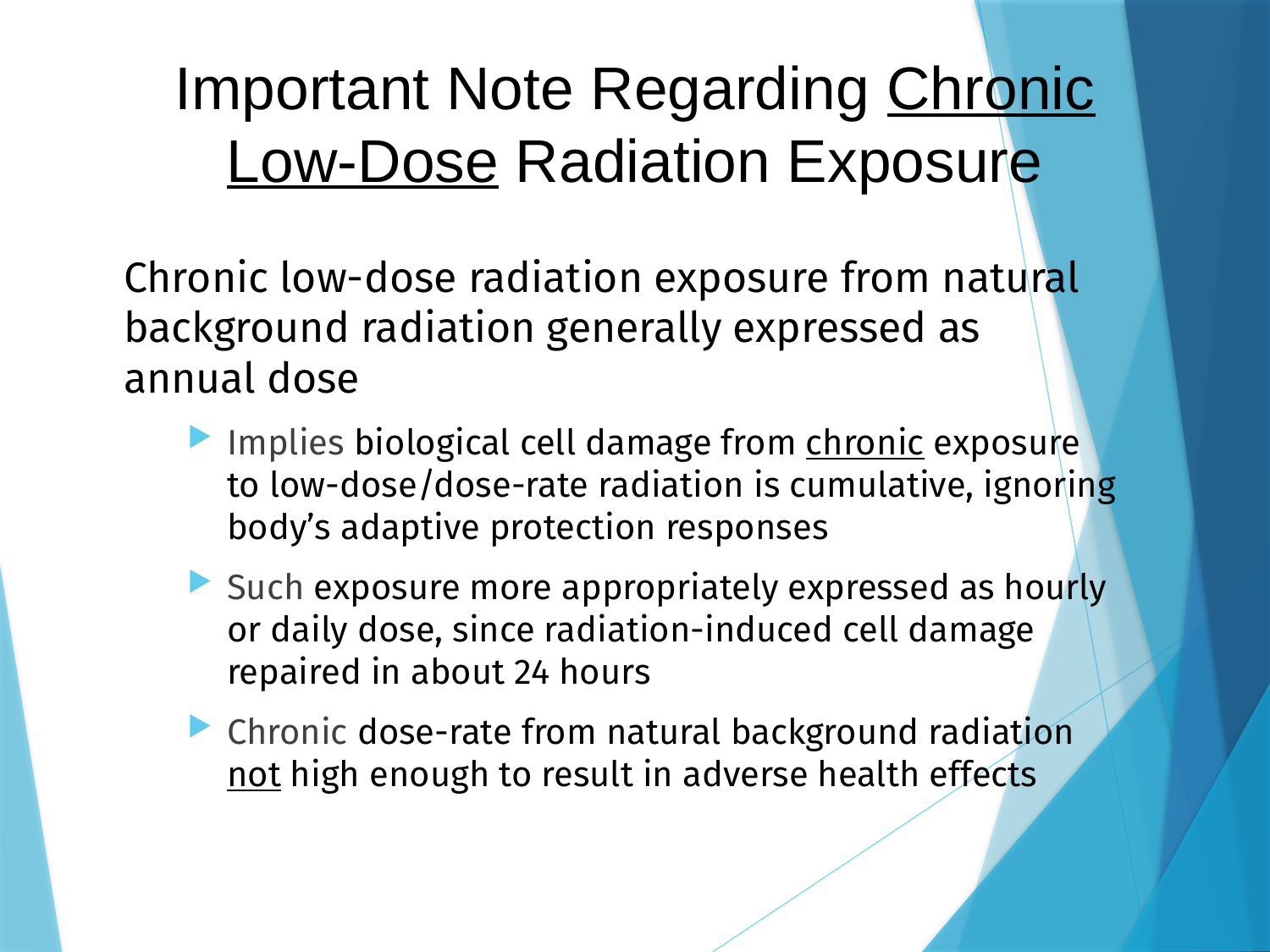

# Important Note Regarding Chronic Low-Dose Radiation Exposure
Chronic low-dose radiation exposure from natural background radiation generally expressed as annual dose
Implies biological cell damage from chronic exposure to low-dose/dose-rate radiation is cumulative, ignoring body’s adaptive protection responses
Such exposure more appropriately expressed as hourly or daily dose, since radiation-induced cell damage repaired in about 24 hours
Chronic dose-rate from natural background radiation not high enough to result in adverse health effects